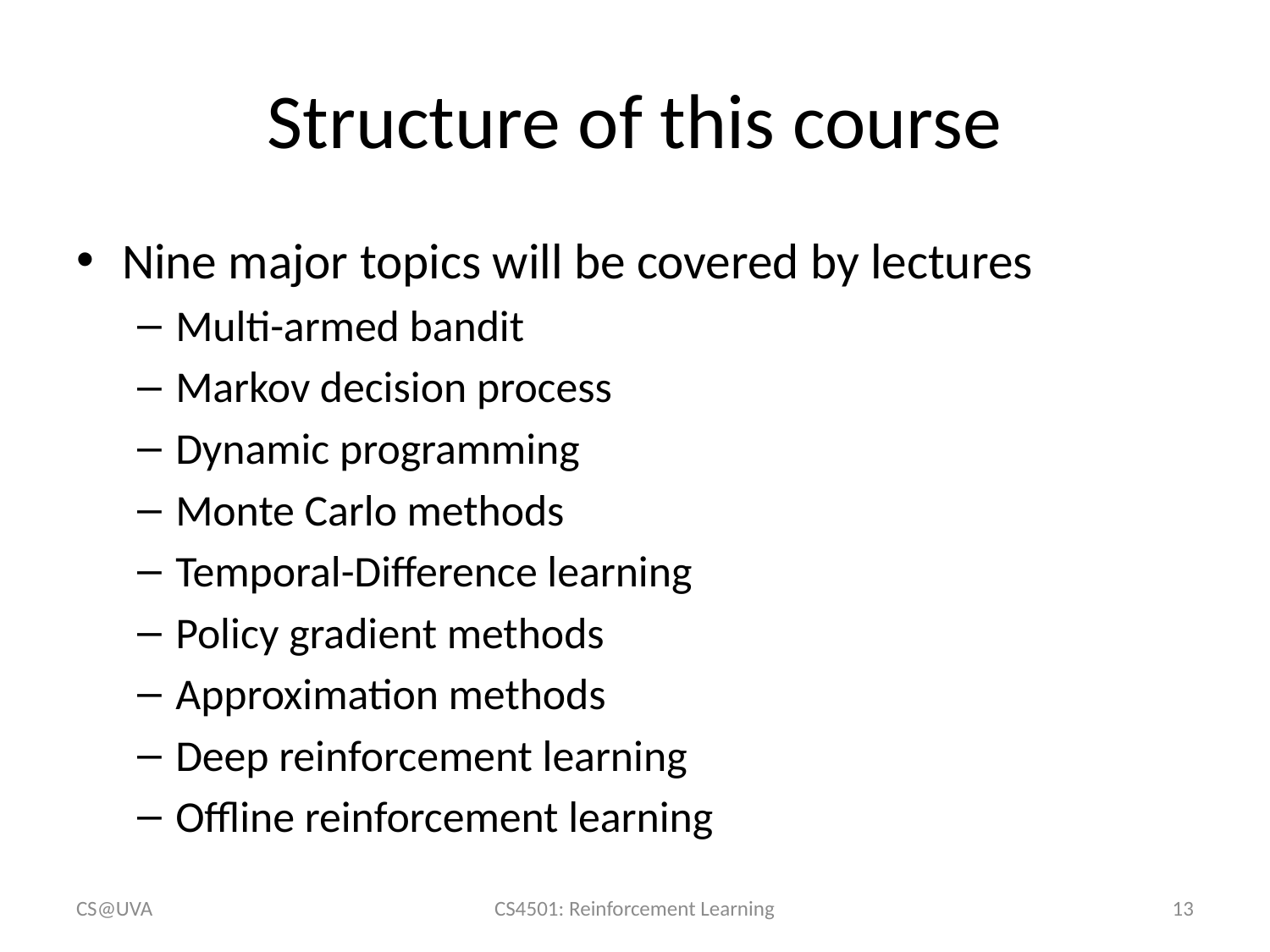

# Structure of this course
Nine major topics will be covered by lectures
Multi-armed bandit
Markov decision process
Dynamic programming
Monte Carlo methods
Temporal-Difference learning
Policy gradient methods
Approximation methods
Deep reinforcement learning
Offline reinforcement learning

CS@UVA
CS4501: Reinforcement Learning
13